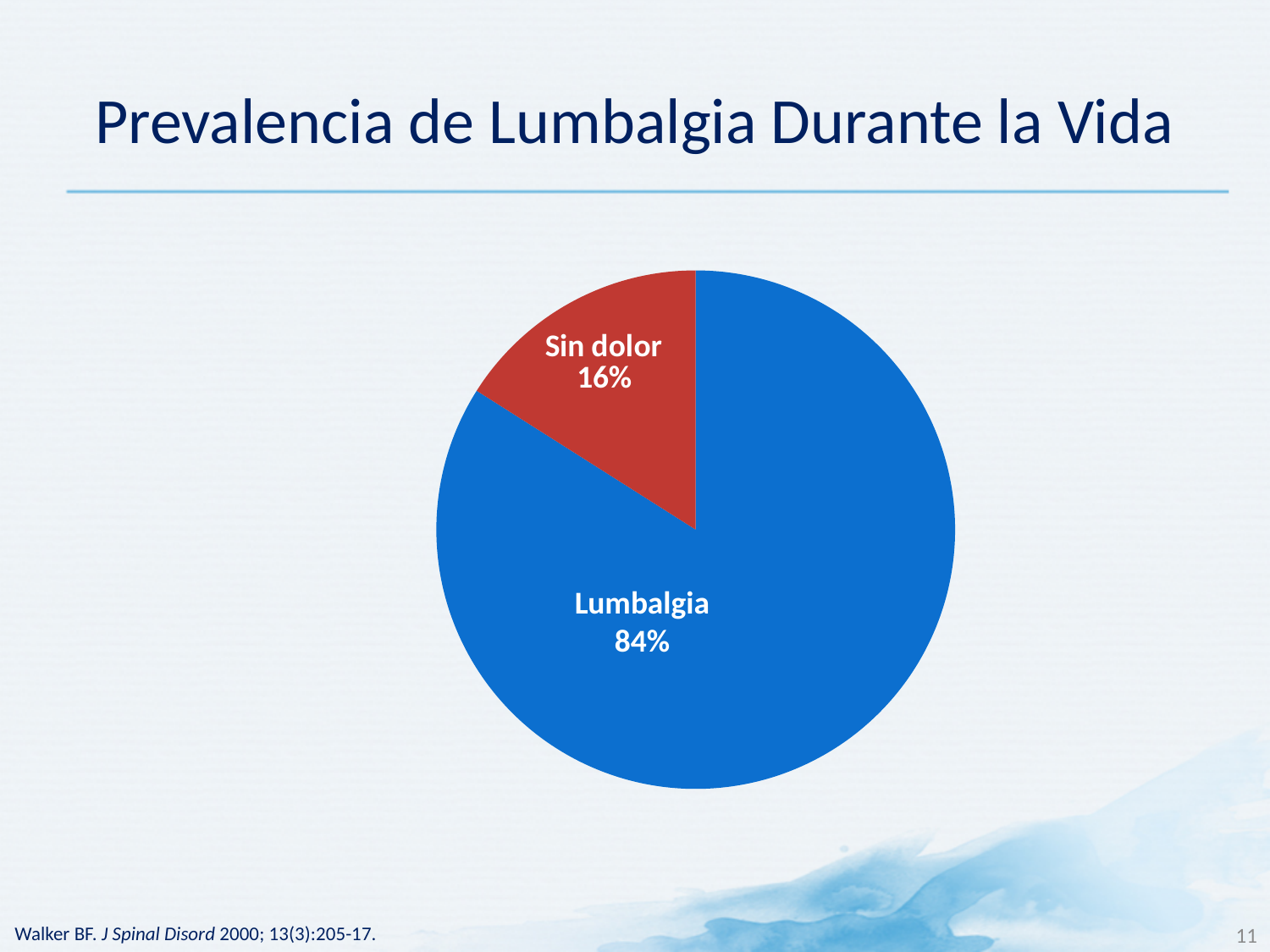

# Prevalencia de Lumbalgia Durante la Vida

### Chart

| Category | Sales |
|---|---|
| Lumbalgia | 84.0 |
| Sin dolor | 16.0 |
Lumbalgia
84%
Walker BF. J Spinal Disord 2000; 13(3):205-17.
11